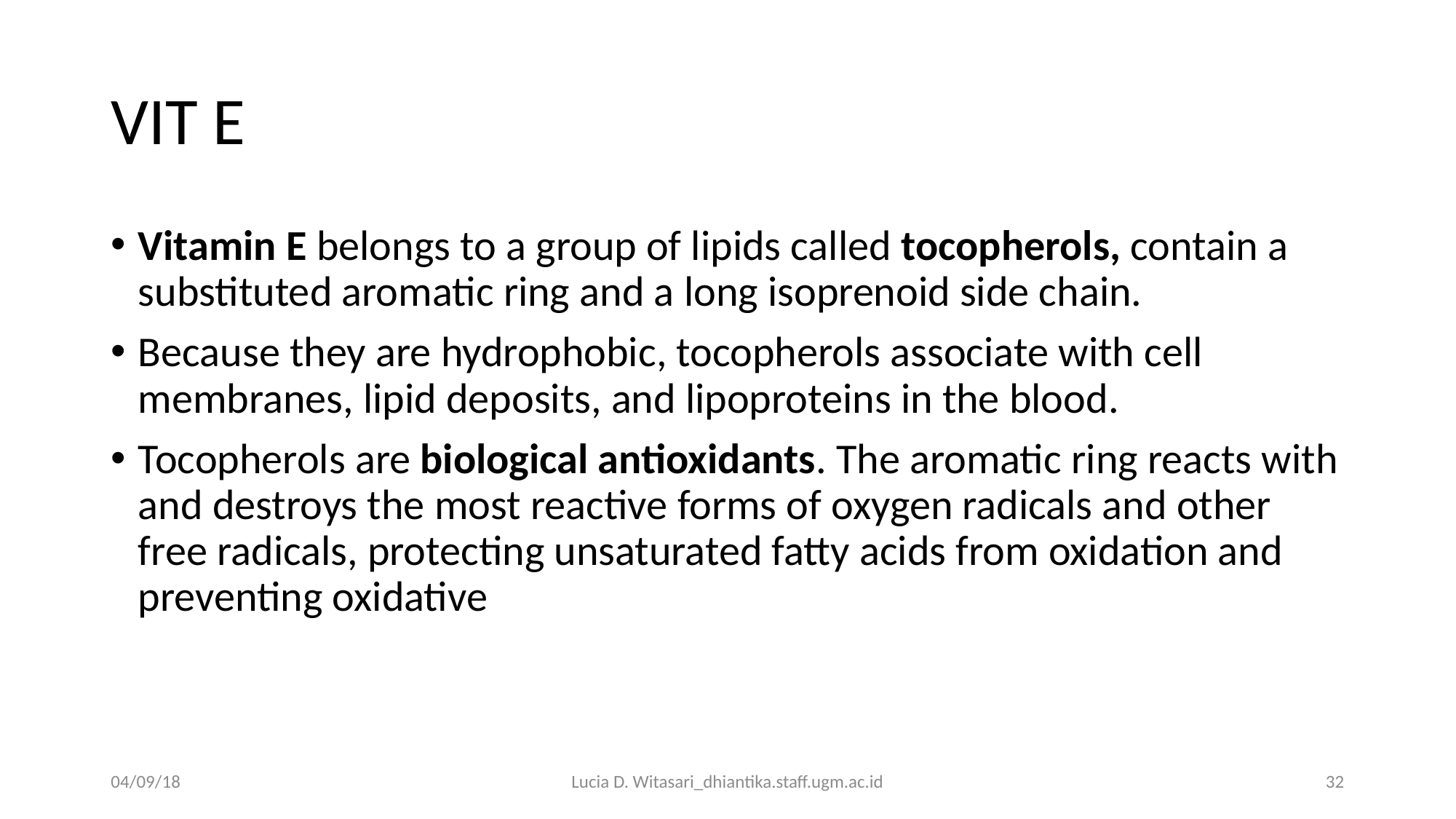

# VIT E
Vitamin E belongs to a group of lipids called tocopherols, contain a substituted aromatic ring and a long isoprenoid side chain.
Because they are hydrophobic, tocopherols associate with cell membranes, lipid deposits, and lipoproteins in the blood.
Tocopherols are biological antioxidants. The aromatic ring reacts with and destroys the most reactive forms of oxygen radicals and other free radicals, protecting unsaturated fatty acids from oxidation and preventing oxidative

04/09/18
Lucia D. Witasari_dhiantika.staff.ugm.ac.id
32